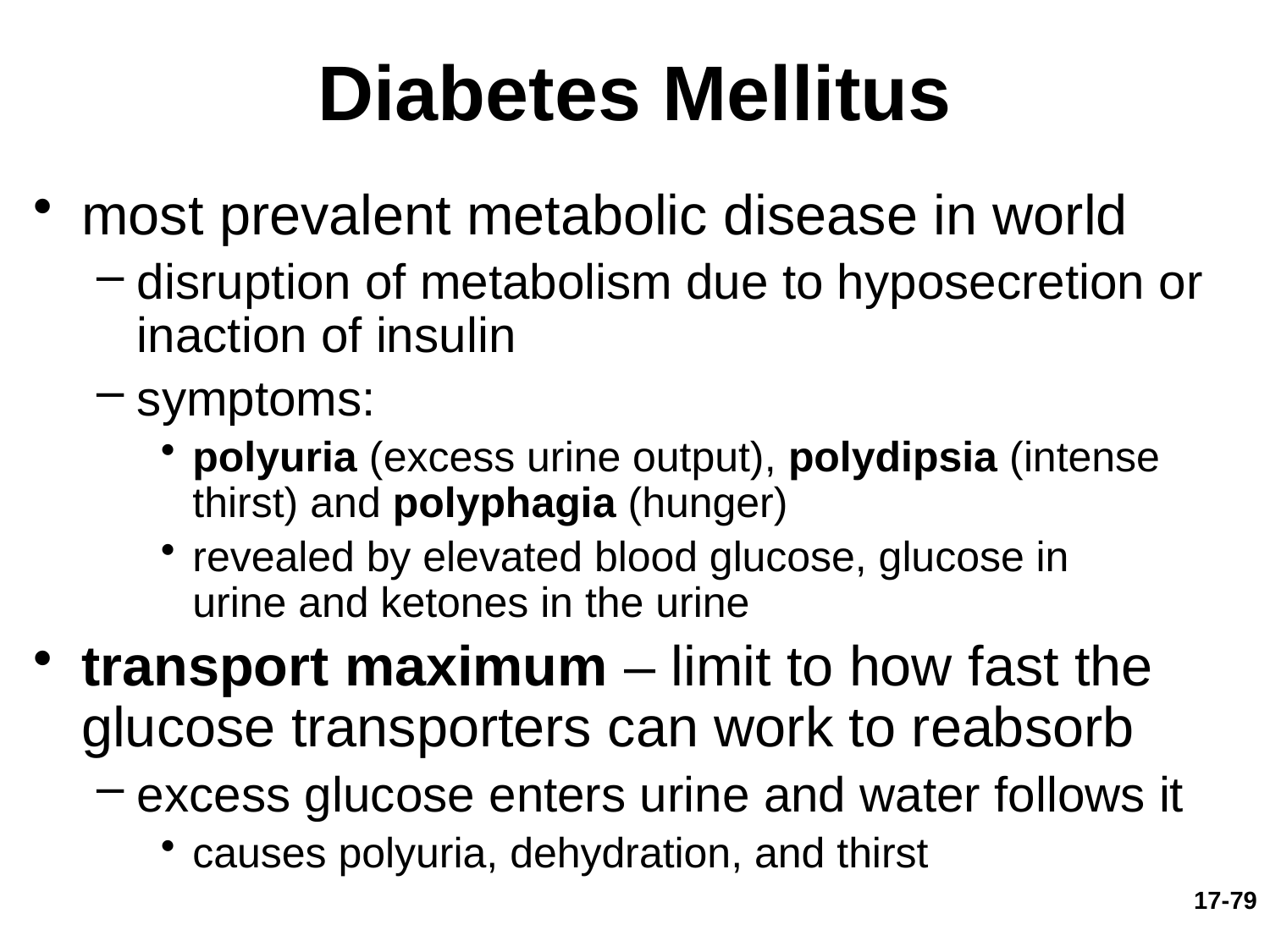

# Diabetes Mellitus
most prevalent metabolic disease in world
disruption of metabolism due to hyposecretion or inaction of insulin
symptoms:
polyuria (excess urine output), polydipsia (intense thirst) and polyphagia (hunger)
revealed by elevated blood glucose, glucose in       urine and ketones in the urine
transport maximum – limit to how fast the glucose transporters can work to reabsorb
excess glucose enters urine and water follows it
causes polyuria, dehydration, and thirst
17-79